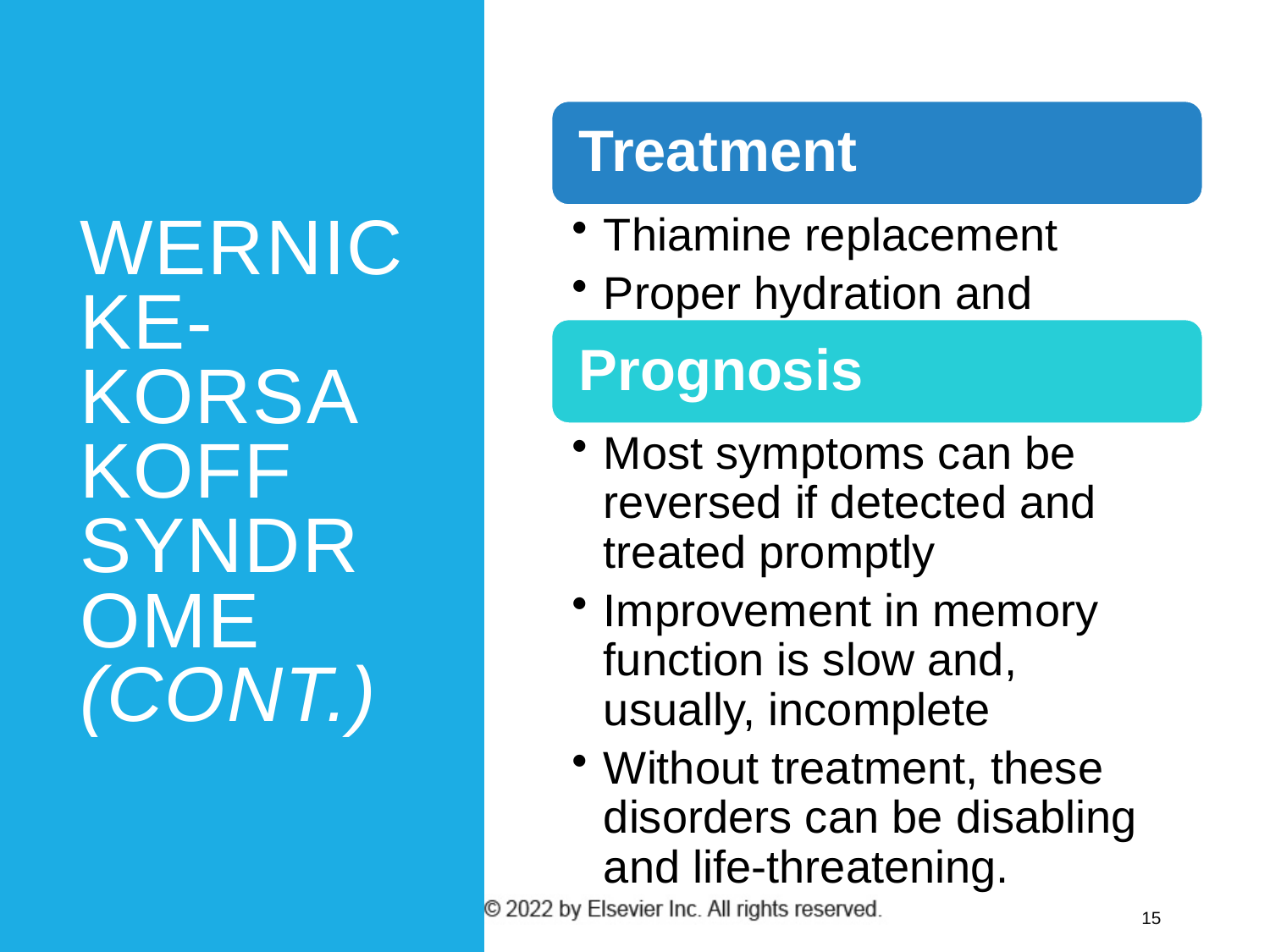

Treatment
Thiamine replacement
Proper hydration and nutrition
Prognosis
Most symptoms can be reversed if detected and treated promptly
Improvement in memory function is slow and, usually, incomplete
Without treatment, these disorders can be disabling and life-threatening.
# Wernicke-Korsakoff Syndrome (Cont.)
15